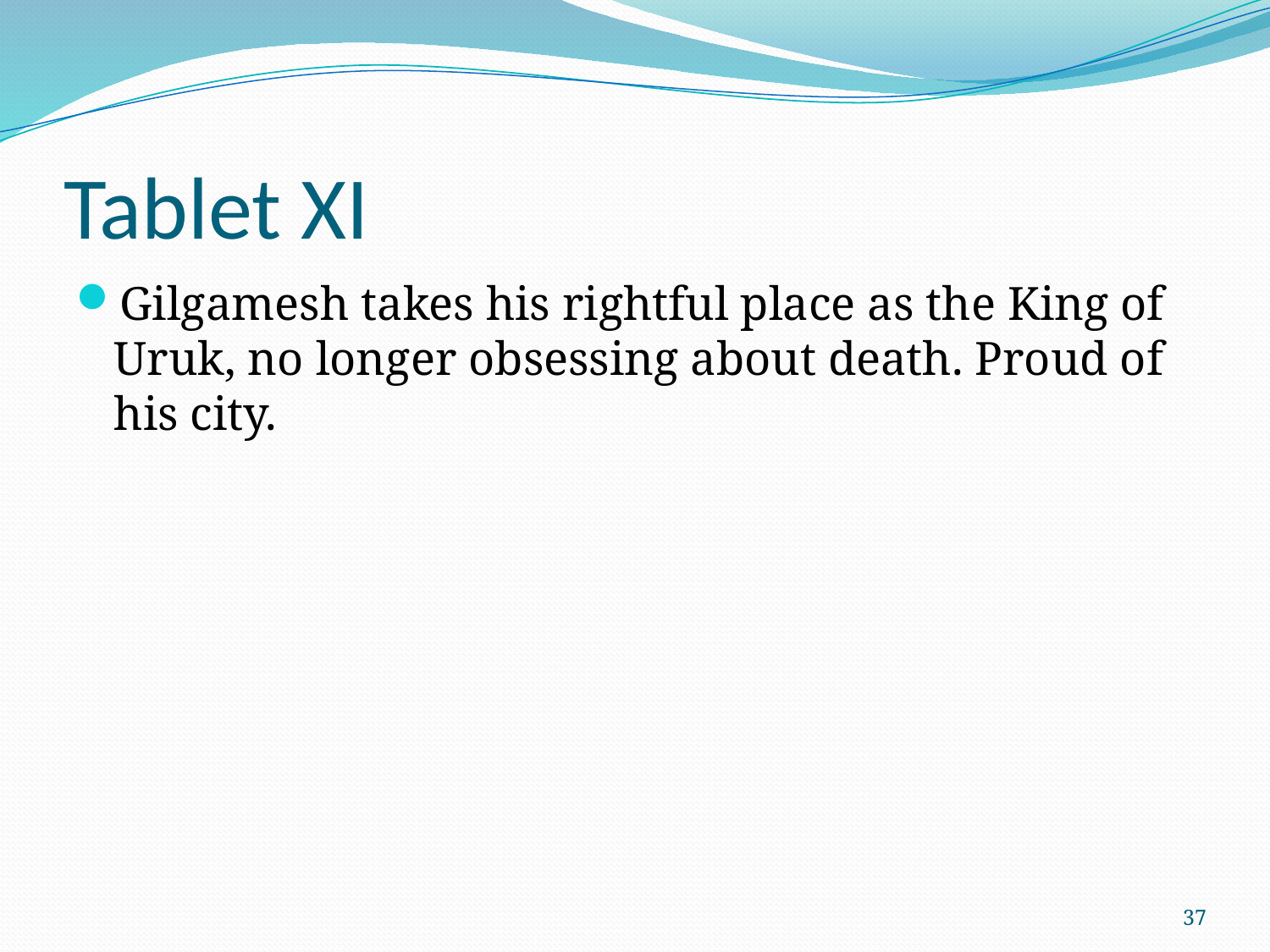

# Tablet XI
Gilgamesh takes his rightful place as the King of Uruk, no longer obsessing about death. Proud of his city.
37